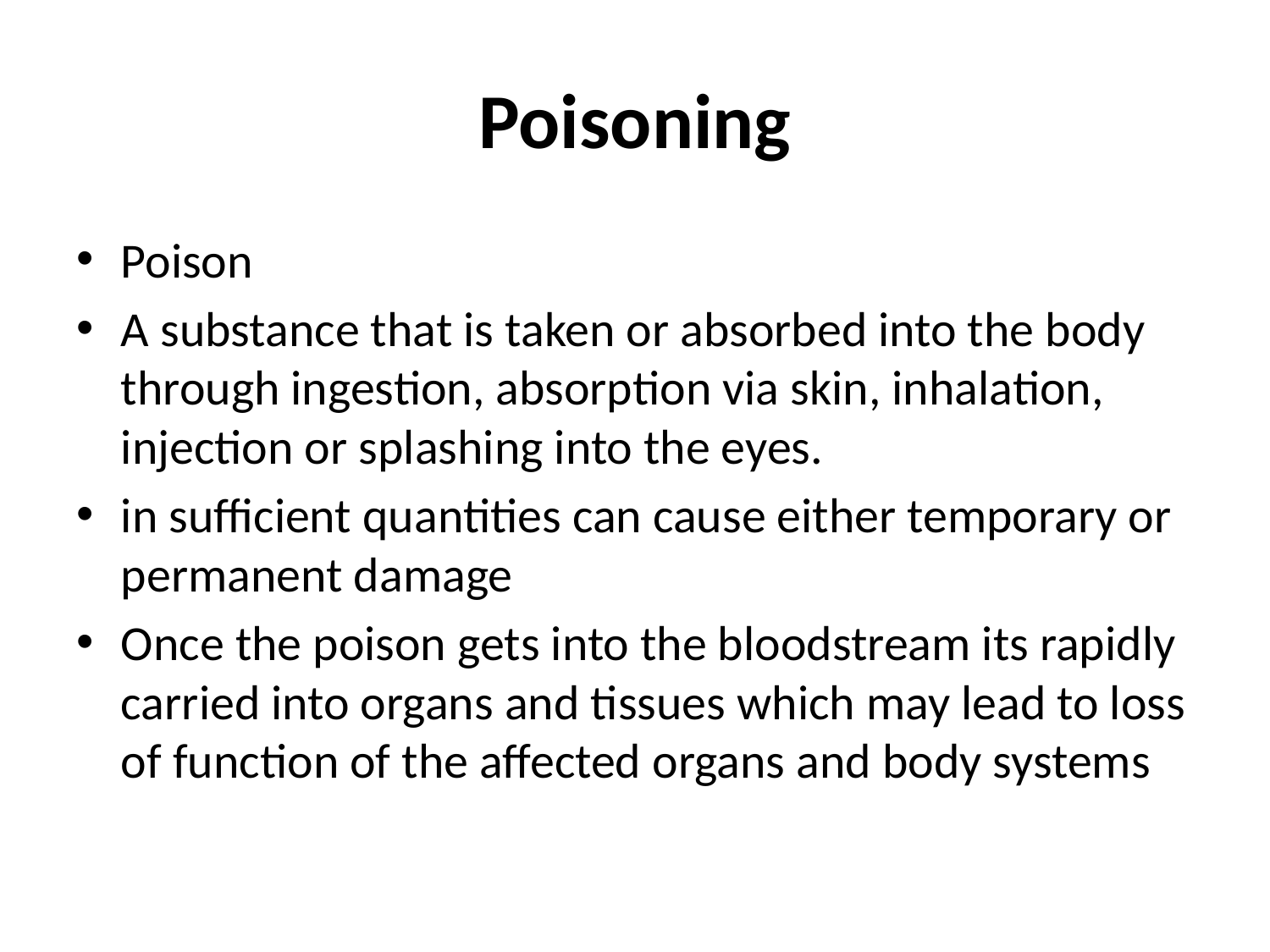

# Poisoning
Poison
A substance that is taken or absorbed into the body through ingestion, absorption via skin, inhalation, injection or splashing into the eyes.
in sufficient quantities can cause either temporary or permanent damage
Once the poison gets into the bloodstream its rapidly carried into organs and tissues which may lead to loss of function of the affected organs and body systems